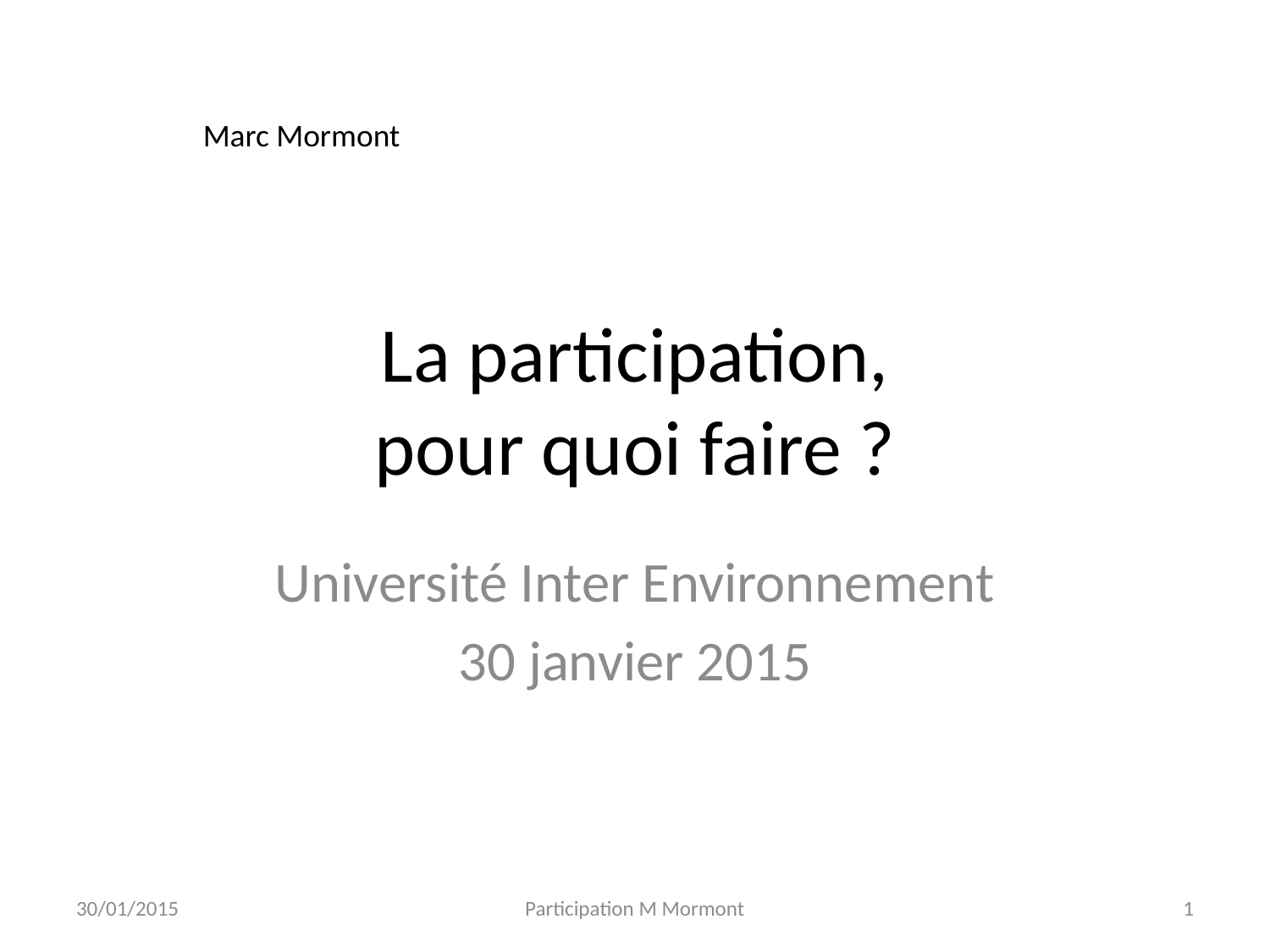

Marc Mormont
# La participation, pour quoi faire ?
Université Inter Environnement
30 janvier 2015
30/01/2015
Participation M Mormont
1